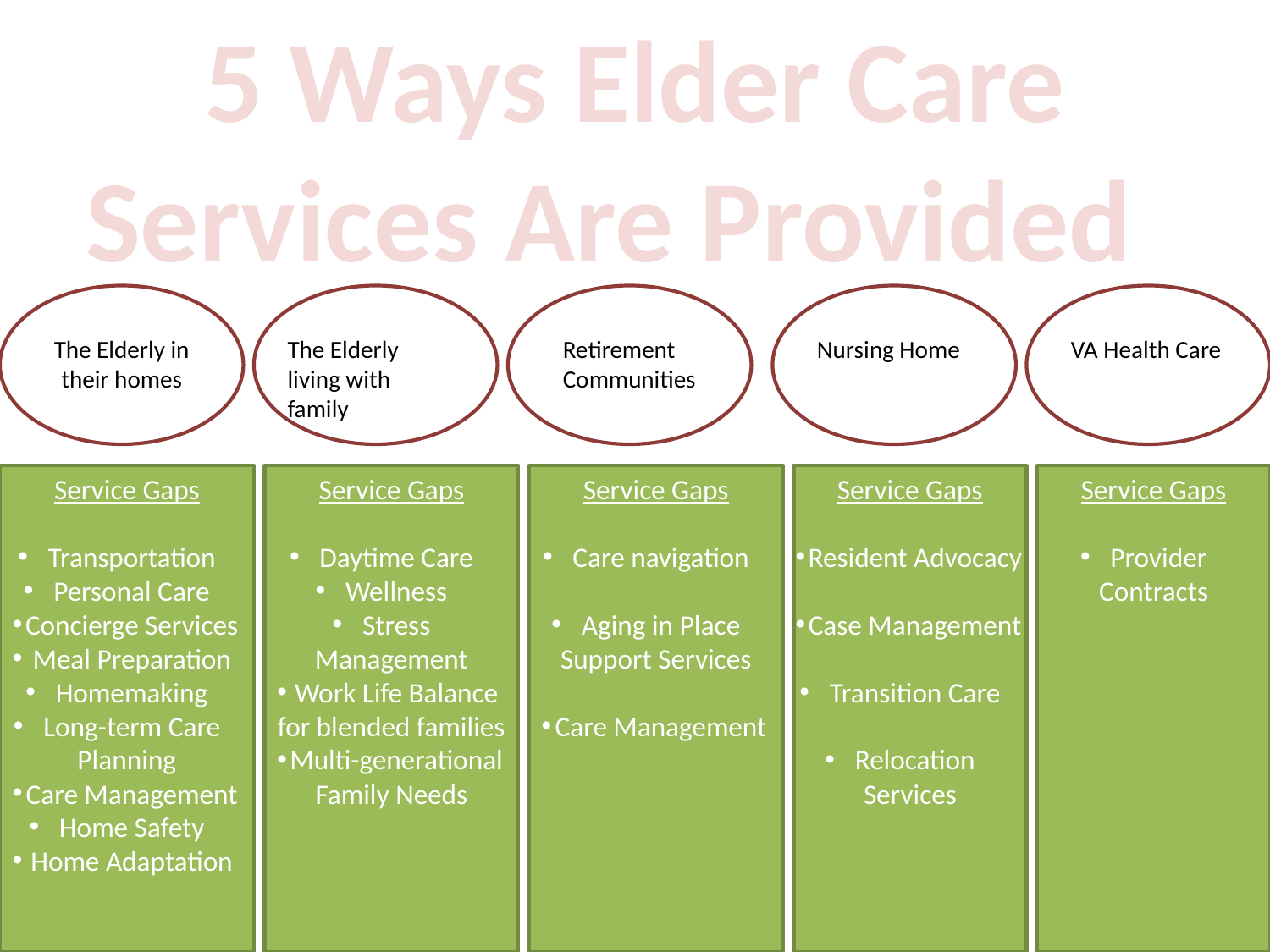

5 Ways Elder Care Services Are Provided

The Elderly in their homes
The Elderly living with family
Retirement Communities
Nursing Home
VA Health Care

Service Gaps

Transportation
Personal Care
Concierge Services
Meal Preparation
Homemaking
Long-term Care Planning
Care Management
Home Safety
Home Adaptation

Service Gaps

Daytime Care
Wellness
Stress Management
Work Life Balance for blended families
Multi-generational Family Needs

Service Gaps

Care navigation

Aging in Place Support Services

Care Management
Service Gaps

Resident Advocacy

Case Management

Transition Care

Relocation Services

Service Gaps

Provider Contracts